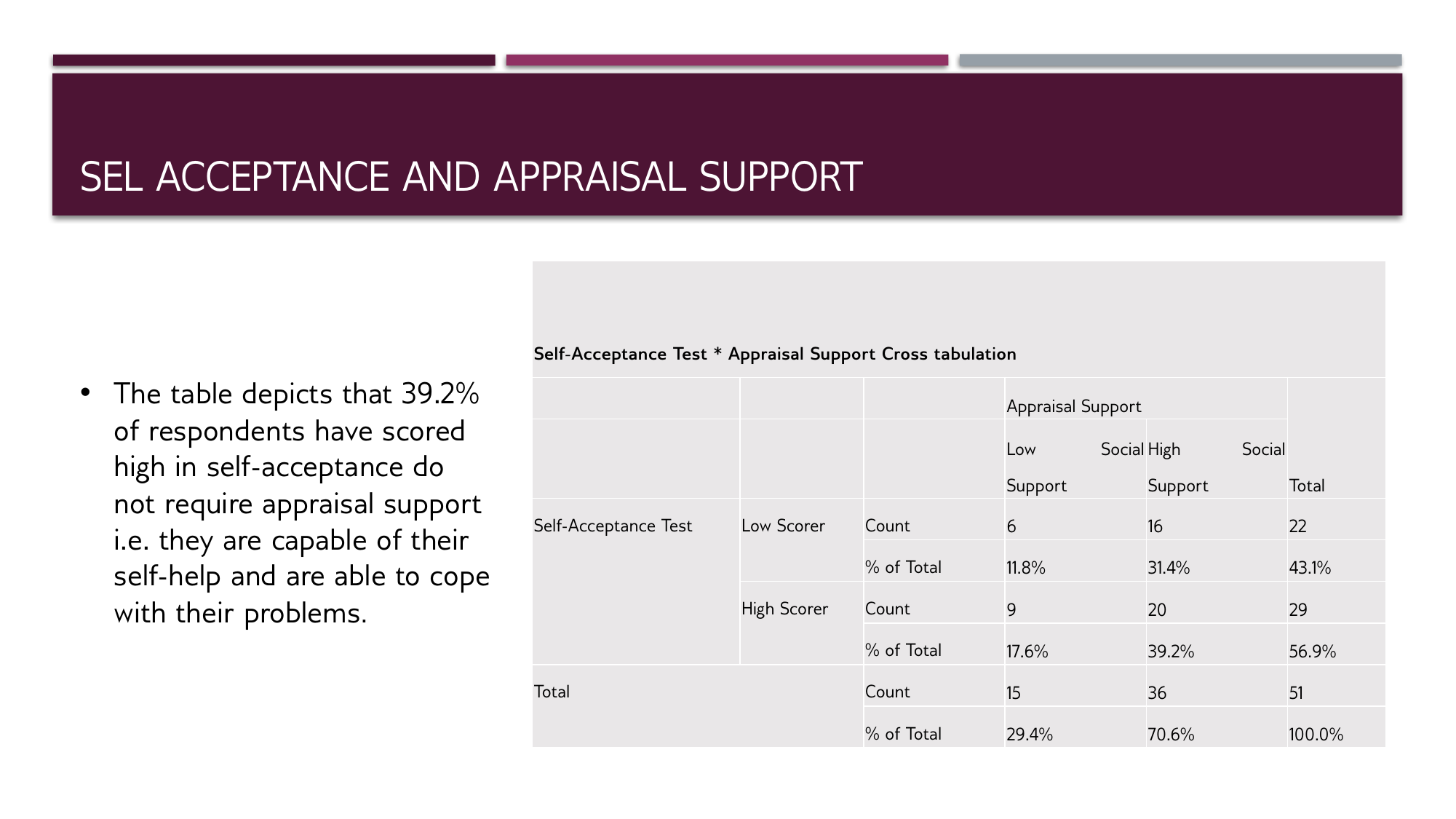

# SEL ACCEPTANCE AND APPRAISAL SUPPORT
| Self-Acceptance Test \* Appraisal Support Cross tabulation |  |  |  |  |  |
| --- | --- | --- | --- | --- | --- |
|  |  |  | Appraisal Support |  | Total |
|  |  |  | Low Social Support | High Social Support |  |
| Self-Acceptance Test | Low Scorer | Count | 6 | 16 | 22 |
|  |  | % of Total | 11.8% | 31.4% | 43.1% |
|  | High Scorer | Count | 9 | 20 | 29 |
|  |  | % of Total | 17.6% | 39.2% | 56.9% |
| Total |  | Count | 15 | 36 | 51 |
|  |  | % of Total | 29.4% | 70.6% | 100.0% |
The table depicts that 39.2% of respondents have scored high in self-acceptance do not require appraisal support i.e. they are capable of their self-help and are able to cope with their problems.